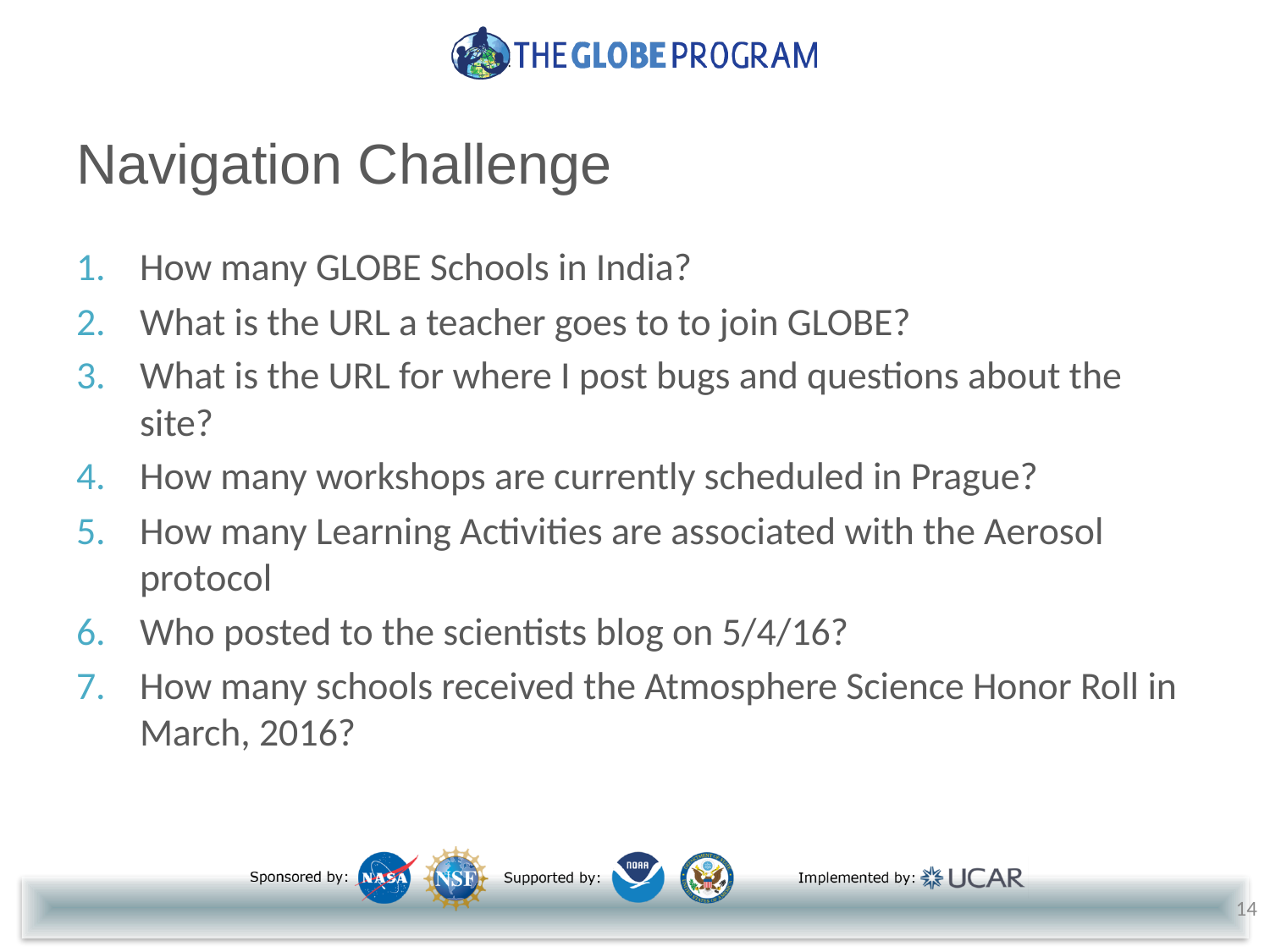

# Navigation Challenge
How many GLOBE Schools in India?
What is the URL a teacher goes to to join GLOBE?
What is the URL for where I post bugs and questions about the site?
How many workshops are currently scheduled in Prague?
How many Learning Activities are associated with the Aerosol protocol
Who posted to the scientists blog on 5/4/16?
How many schools received the Atmosphere Science Honor Roll in March, 2016?

14